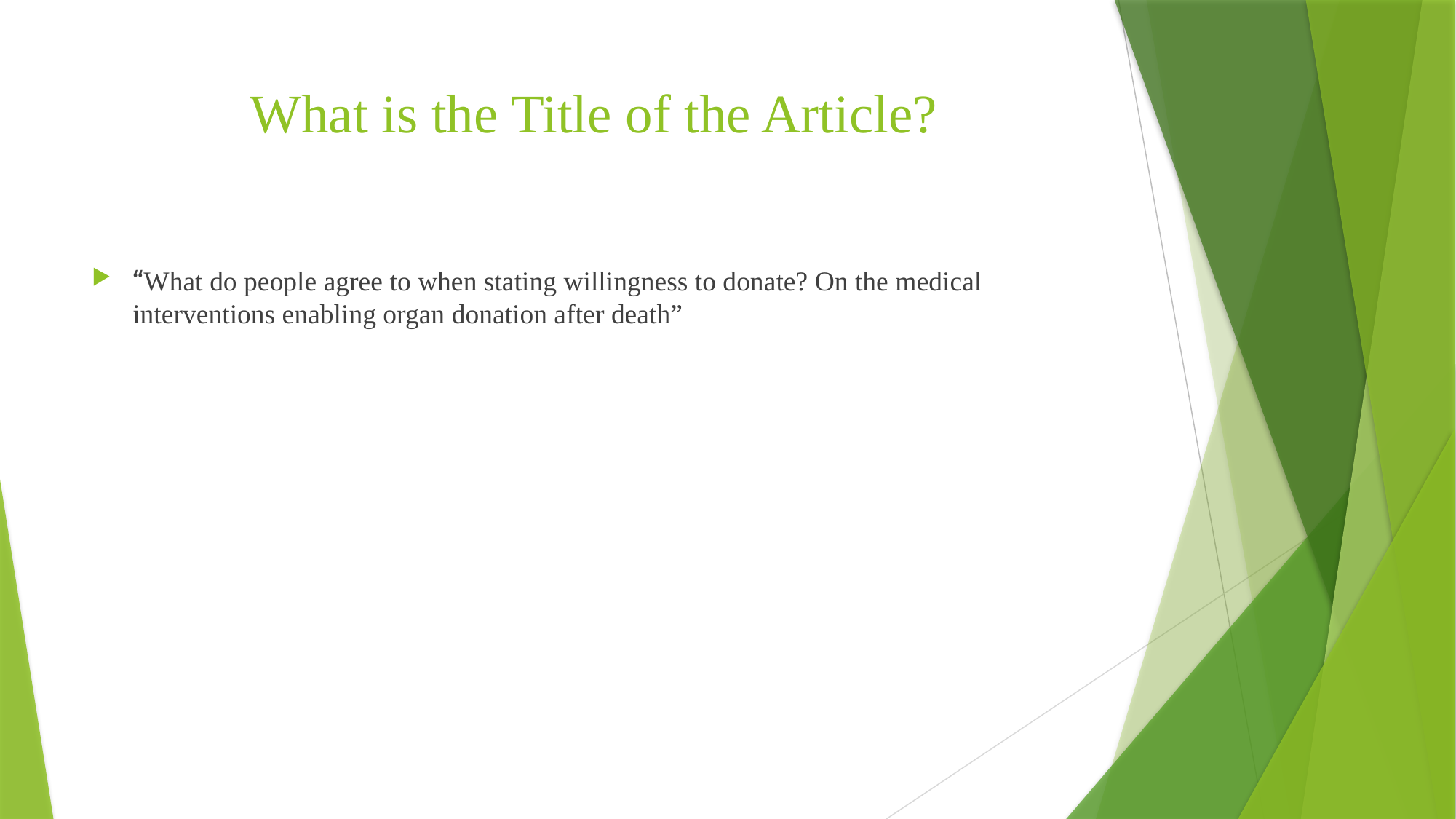

# What is the Title of the Article?
“What do people agree to when stating willingness to donate? On the medical interventions enabling organ donation after death”